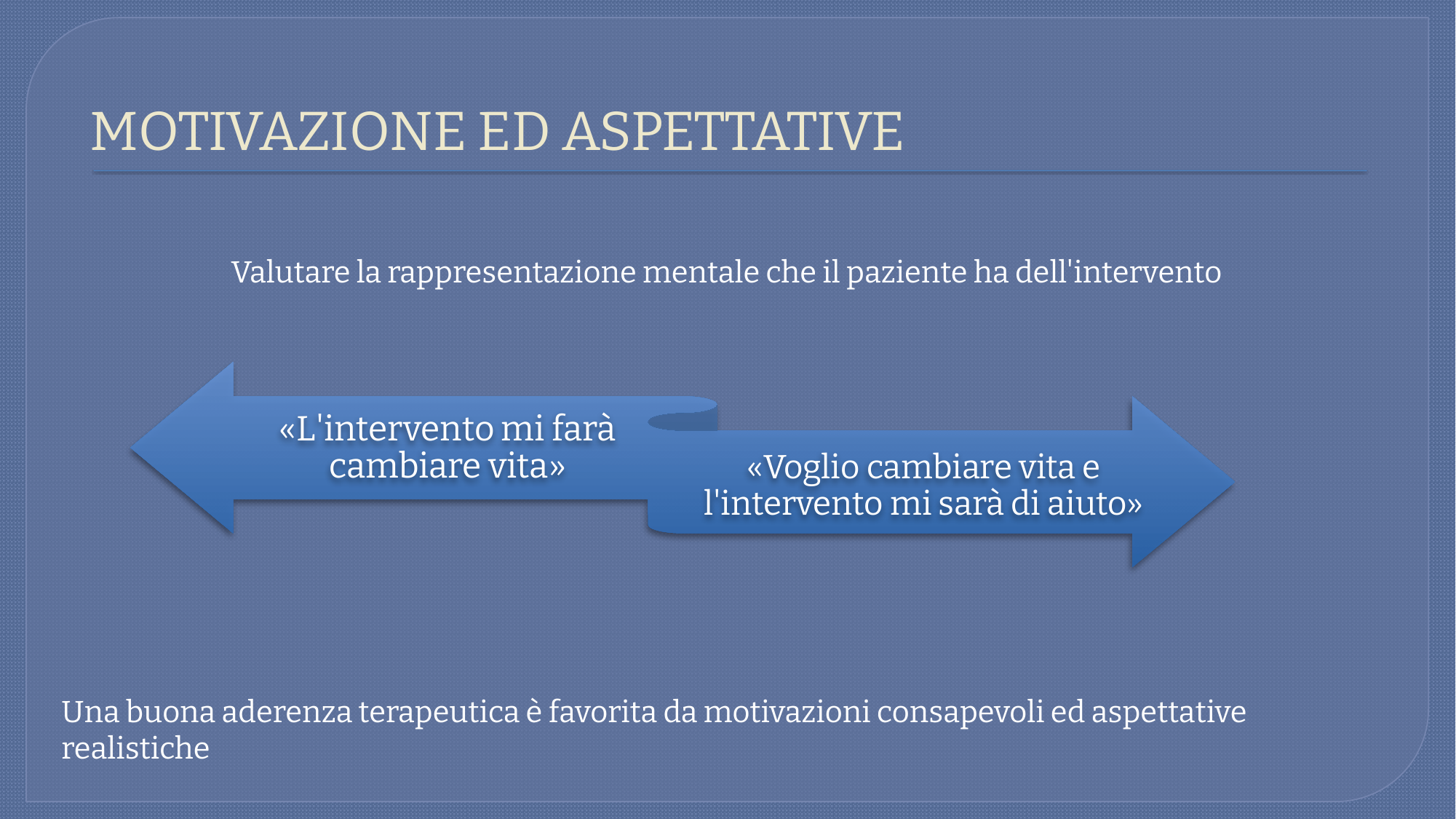

# MOTIVAZIONE ED ASPETTATIVE
Valutare la rappresentazione mentale che il paziente ha dell'intervento
«L'intervento mi farà cambiare vita»
«Voglio cambiare vita e l'intervento mi sarà di aiuto»

Una buona aderenza terapeutica è favorita da motivazioni consapevoli ed aspettative realistiche